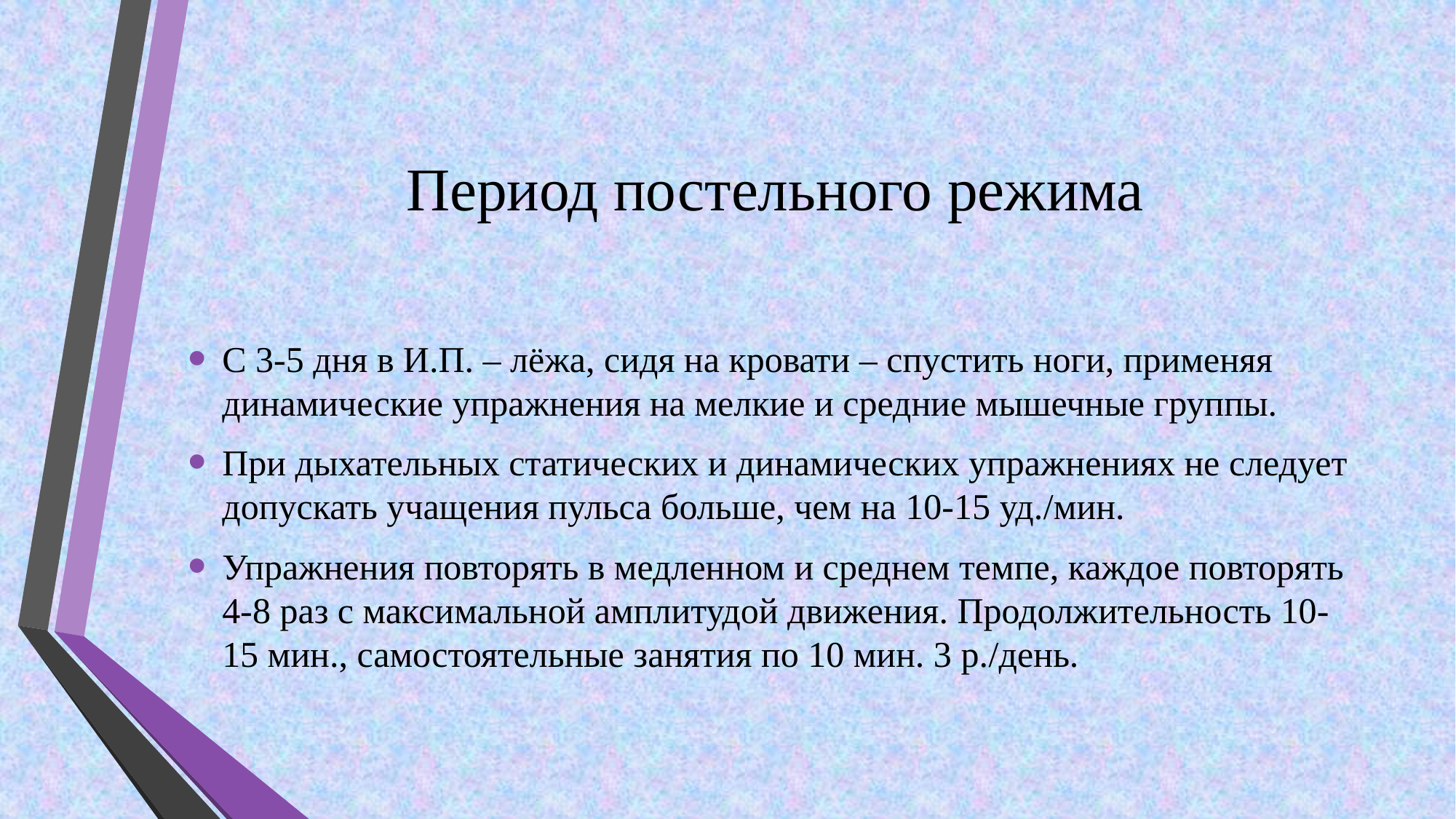

# Период постельного режима
С 3-5 дня в И.П. – лёжа, сидя на кровати – спустить ноги, применяя динамические упражнения на мелкие и средние мышечные группы.
При дыхательных статических и динамических упражнениях не следует допускать учащения пульса больше, чем на 10-15 уд./мин.
Упражнения повторять в медленном и среднем темпе, каждое повторять 4-8 раз с максимальной амплитудой движения. Продолжительность 10-15 мин., самостоятельные занятия по 10 мин. 3 р./день.